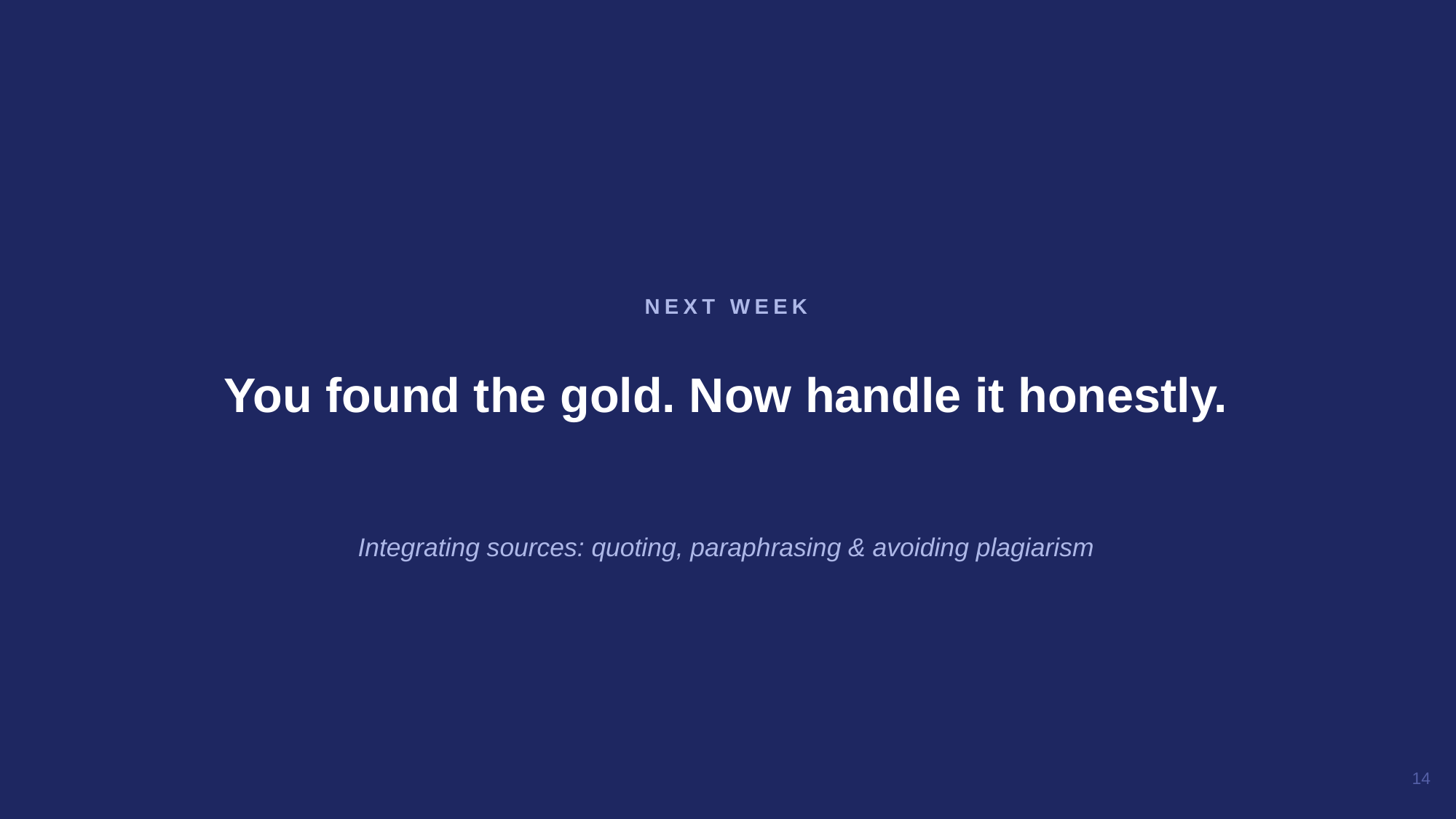

You found the gold. Now handle it honestly.
NEXT WEEK
Integrating sources: quoting, paraphrasing & avoiding plagiarism
14